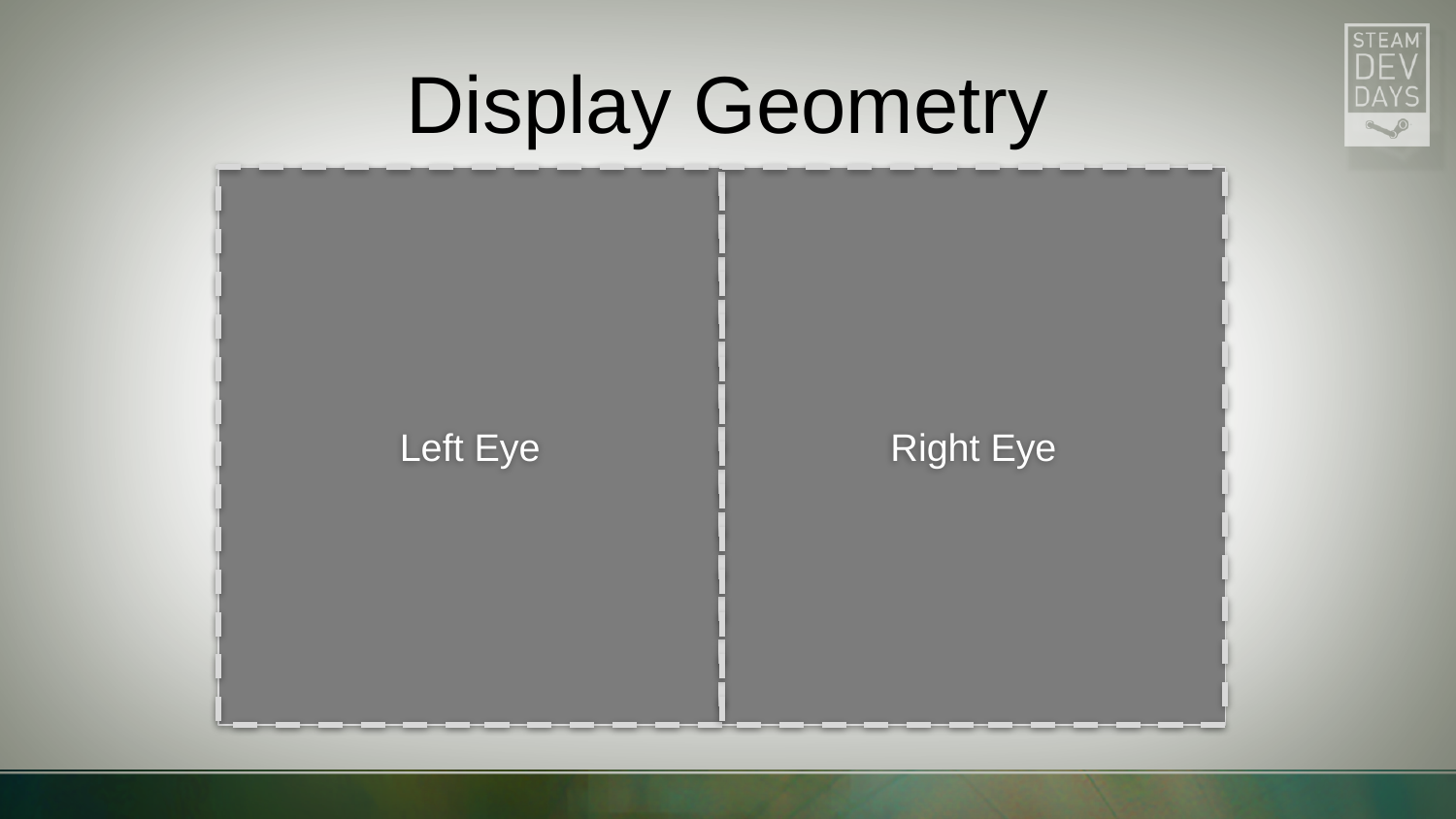

# Display Geometry

Left Eye
Right Eye